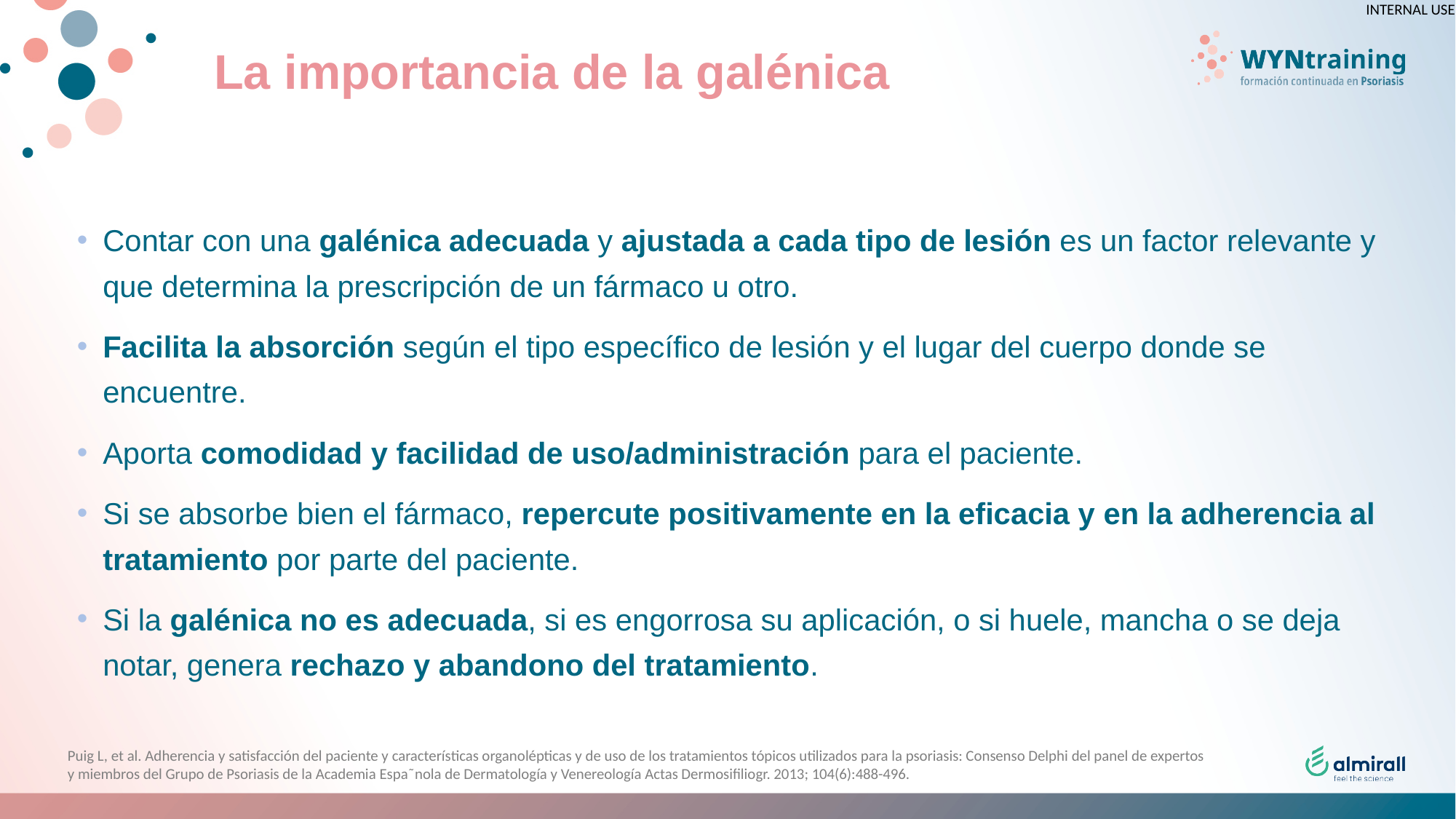

# La importancia de la galénica

Contar con una galénica adecuada y ajustada a cada tipo de lesión es un factor relevante y que determina la prescripción de un fármaco u otro.
Facilita la absorción según el tipo específico de lesión y el lugar del cuerpo donde se encuentre.
Aporta comodidad y facilidad de uso/administración para el paciente.
Si se absorbe bien el fármaco, repercute positivamente en la eficacia y en la adherencia al tratamiento por parte del paciente.
Si la galénica no es adecuada, si es engorrosa su aplicación, o si huele, mancha o se deja notar, genera rechazo y abandono del tratamiento.

Puig L, et al. Adherencia y satisfacción del paciente y características organolépticas y de uso de los tratamientos tópicos utilizados para la psoriasis: Consenso Delphi del panel de expertos y miembros del Grupo de Psoriasis de la Academia Espa˜nola de Dermatología y Venereología Actas Dermosifiliogr. 2013; 104(6):488-496.